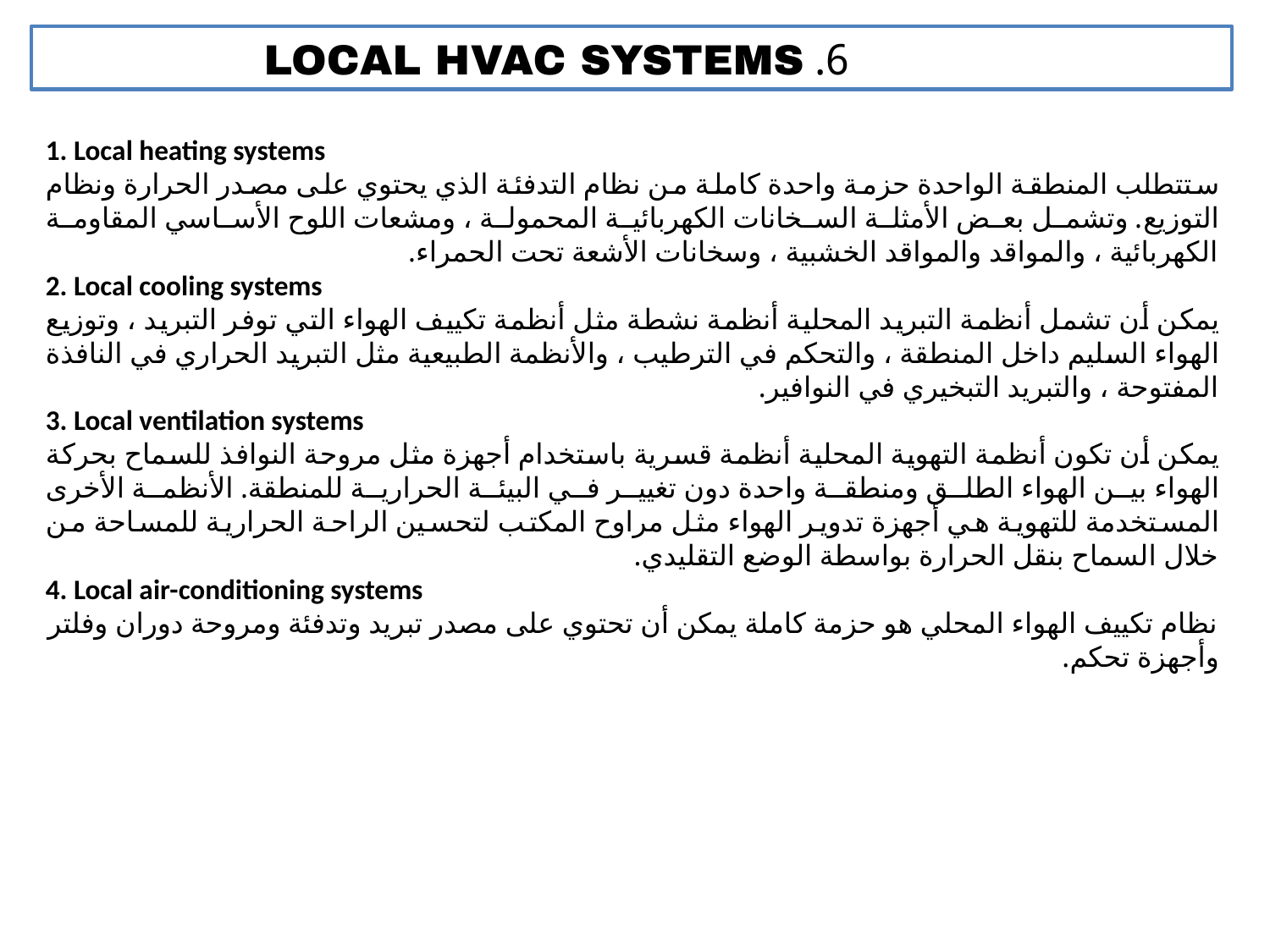

6. LOCAL HVAC SYSTEMS
1. Local heating systems
ستتطلب المنطقة الواحدة حزمة واحدة كاملة من نظام التدفئة الذي يحتوي على مصدر الحرارة ونظام التوزيع. وتشمل بعض الأمثلة السخانات الكهربائية المحمولة ، ومشعات اللوح الأساسي المقاومة الكهربائية ، والمواقد والمواقد الخشبية ، وسخانات الأشعة تحت الحمراء.
2. Local cooling systems
يمكن أن تشمل أنظمة التبريد المحلية أنظمة نشطة مثل أنظمة تكييف الهواء التي توفر التبريد ، وتوزيع الهواء السليم داخل المنطقة ، والتحكم في الترطيب ، والأنظمة الطبيعية مثل التبريد الحراري في النافذة المفتوحة ، والتبريد التبخيري في النوافير.
3. Local ventilation systems
يمكن أن تكون أنظمة التهوية المحلية أنظمة قسرية باستخدام أجهزة مثل مروحة النوافذ للسماح بحركة الهواء بين الهواء الطلق ومنطقة واحدة دون تغيير في البيئة الحرارية للمنطقة. الأنظمة الأخرى المستخدمة للتهوية هي أجهزة تدوير الهواء مثل مراوح المكتب لتحسين الراحة الحرارية للمساحة من خلال السماح بنقل الحرارة بواسطة الوضع التقليدي.
4. Local air-conditioning systems
نظام تكييف الهواء المحلي هو حزمة كاملة يمكن أن تحتوي على مصدر تبريد وتدفئة ومروحة دوران وفلتر وأجهزة تحكم.